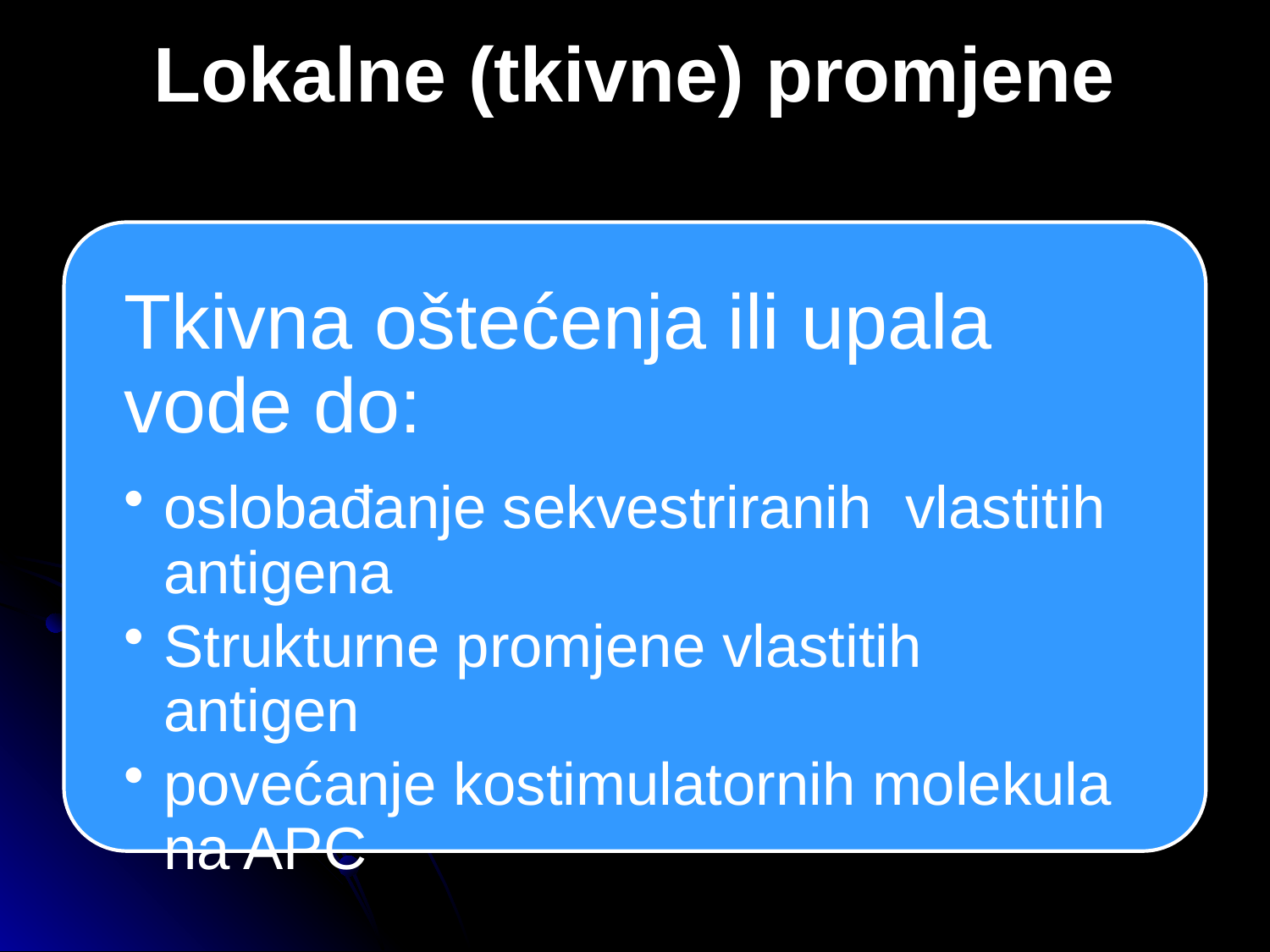

# Lokalne (tkivne) promjene
Tkivna oštećenja ili upala vode do:
oslobađanje sekvestriranih  vlastitih antigena
Strukturne promjene vlastitih 	antigen
povećanje kostimulatornih molekula na APC